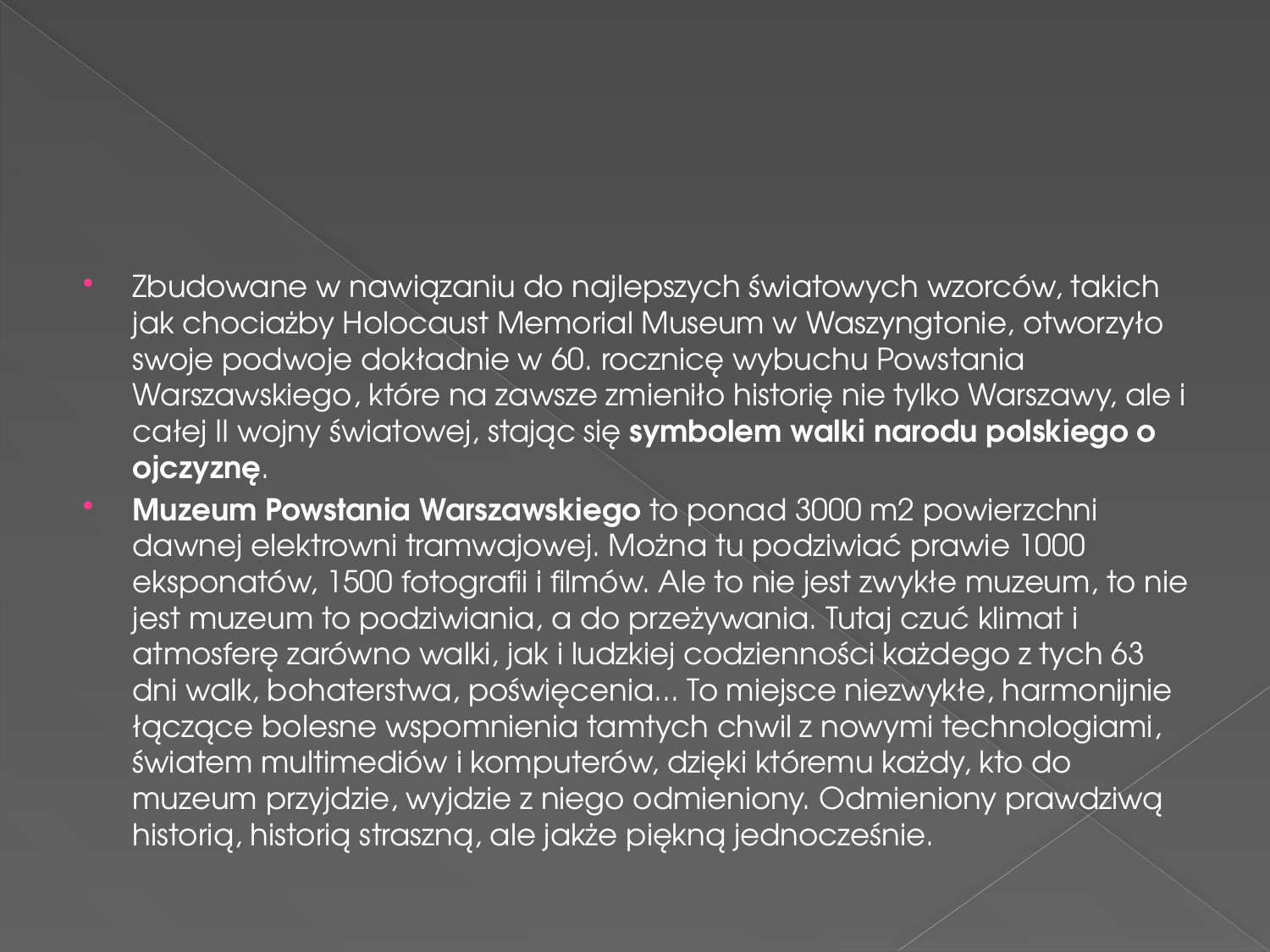

#
Zbudowane w nawiązaniu do najlepszych światowych wzorców, takich jak chociażby Holocaust Memorial Museum w Waszyngtonie, otworzyło swoje podwoje dokładnie w 60. rocznicę wybuchu Powstania Warszawskiego, które na zawsze zmieniło historię nie tylko Warszawy, ale i całej II wojny światowej, stając się symbolem walki narodu polskiego o ojczyznę.
Muzeum Powstania Warszawskiego to ponad 3000 m2 powierzchni dawnej elektrowni tramwajowej. Można tu podziwiać prawie 1000 eksponatów, 1500 fotografii i filmów. Ale to nie jest zwykłe muzeum, to nie jest muzeum to podziwiania, a do przeżywania. Tutaj czuć klimat i atmosferę zarówno walki, jak i ludzkiej codzienności każdego z tych 63 dni walk, bohaterstwa, poświęcenia... To miejsce niezwykłe, harmonijnie łączące bolesne wspomnienia tamtych chwil z nowymi technologiami, światem multimediów i komputerów, dzięki któremu każdy, kto do muzeum przyjdzie, wyjdzie z niego odmieniony. Odmieniony prawdziwą historią, historią straszną, ale jakże piękną jednocześnie.